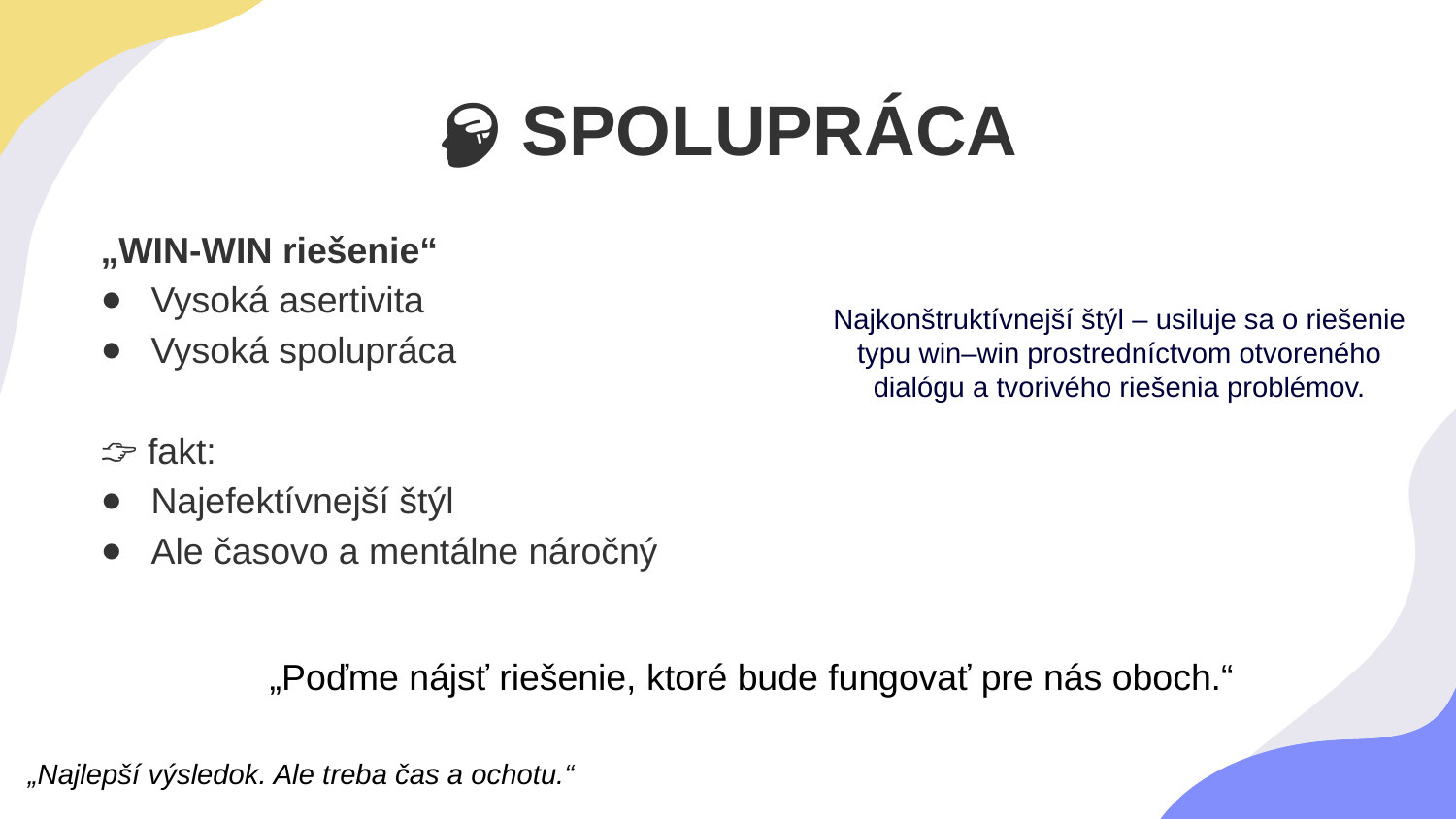

# 🧠 SPOLUPRÁCA
„WIN-WIN riešenie“
Vysoká asertivita
Vysoká spolupráca

👉 fakt:
Najefektívnejší štýl
Ale časovo a mentálne náročný

Najkonštruktívnejší štýl – usiluje sa o riešenie typu win–win prostredníctvom otvoreného dialógu a tvorivého riešenia problémov.
„Poďme nájsť riešenie, ktoré bude fungovať pre nás oboch.“
„Najlepší výsledok. Ale treba čas a ochotu.“